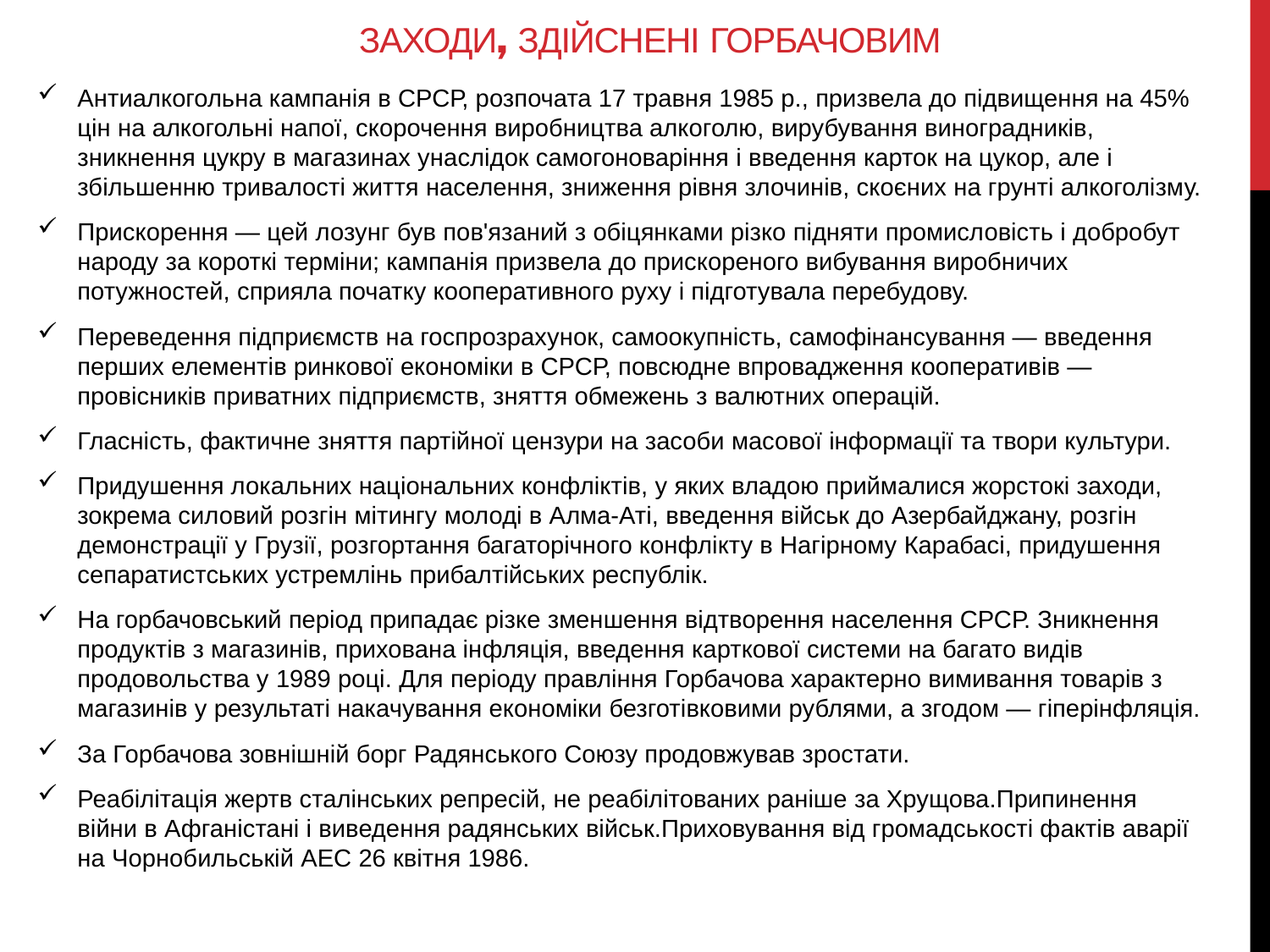

# Заходи, здійснені Горбачовим
Антиалкогольна кампанія в СРСР, розпочата 17 травня 1985 р., призвела до підвищення на 45% цін на алкогольні напої, скорочення виробництва алкоголю, вирубування виноградників, зникнення цукру в магазинах унаслідок самогоноваріння і введення карток на цукор, але і збільшенню тривалості життя населення, зниження рівня злочинів, скоєних на грунті алкоголізму.
Прискорення — цей лозунг був пов'язаний з обіцянками різко підняти промисловість і добробут народу за короткі терміни; кампанія призвела до прискореного вибування виробничих потужностей, сприяла початку кооперативного руху і підготувала перебудову.
Переведення підприємств на госпрозрахунок, самоокупність, самофінансування — введення перших елементів ринкової економіки в СРСР, повсюдне впровадження кооперативів — провісників приватних підприємств, зняття обмежень з валютних операцій.
Гласність, фактичне зняття партійної цензури на засоби масової інформації та твори культури.
Придушення локальних національних конфліктів, у яких владою приймалися жорстокі заходи, зокрема силовий розгін мітингу молоді в Алма-Аті, введення військ до Азербайджану, розгін демонстрації у Грузії, розгортання багаторічного конфлікту в Нагірному Карабасі, придушення сепаратистських устремлінь прибалтійських республік.
На горбачовський період припадає різке зменшення відтворення населення СРСР. Зникнення продуктів з магазинів, прихована інфляція, введення карткової системи на багато видів продовольства у 1989 році. Для періоду правління Горбачова характерно вимивання товарів з магазинів у результаті накачування економіки безготівковими рублями, а згодом — гіперінфляція.
За Горбачова зовнішній борг Радянського Союзу продовжував зростати.
Реабілітація жертв сталінських репресій, не реабілітованих раніше за Хрущова.Припинення війни в Афганістані і виведення радянських військ.Приховування від громадськості фактів аварії на Чорнобильській АЕС 26 квітня 1986.